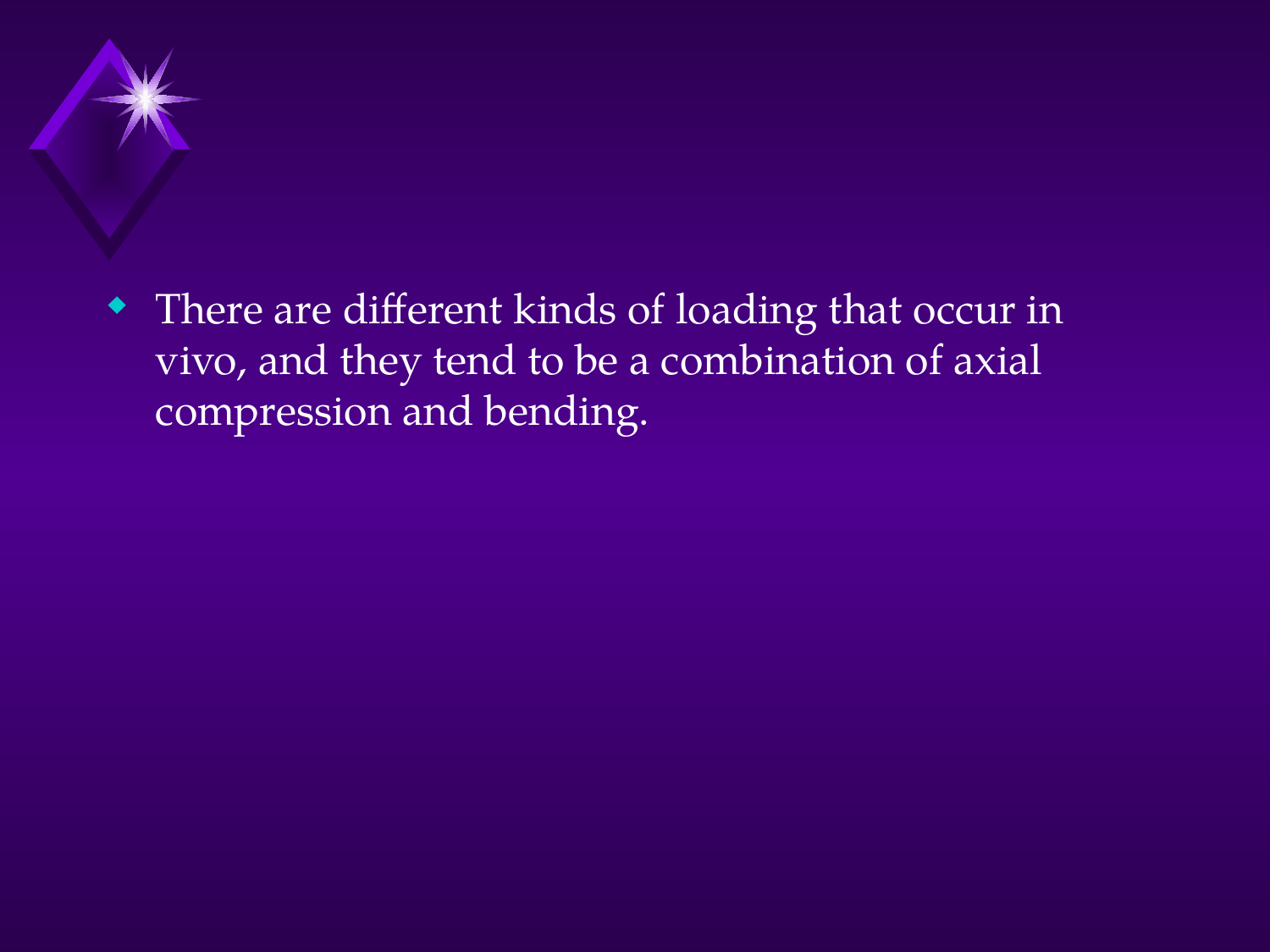

#
There are different kinds of loading that occur in vivo, and they tend to be a combination of axial compression and bending.